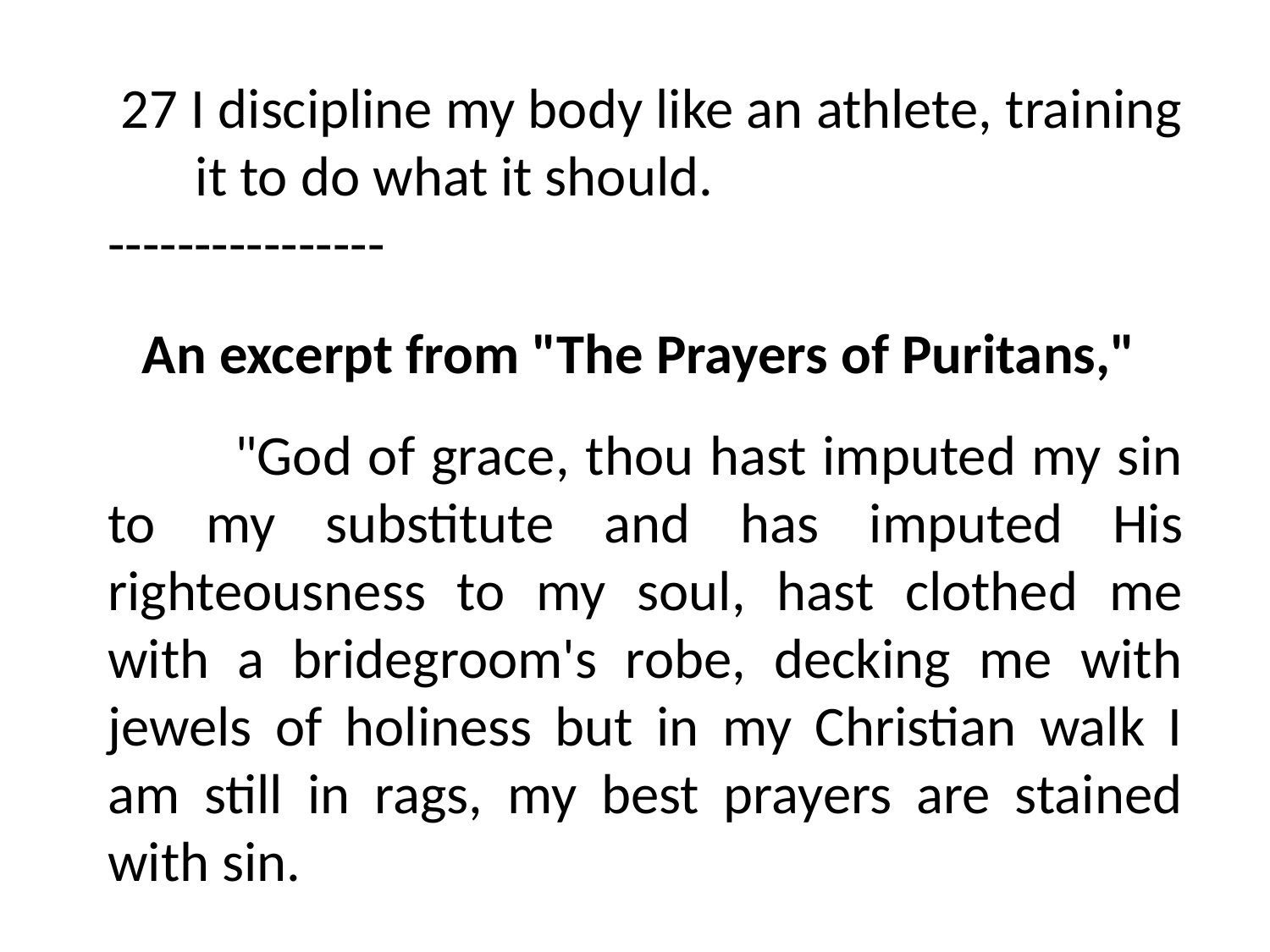

27 I discipline my body like an athlete, training it to do what it should.
----------------

An excerpt from "The Prayers of Puritans,"

	"God of grace, thou hast imputed my sin to my substitute and has imputed His righteousness to my soul, hast clothed me with a bridegroom's robe, decking me with jewels of holiness but in my Christian walk I am still in rags, my best prayers are stained with sin.